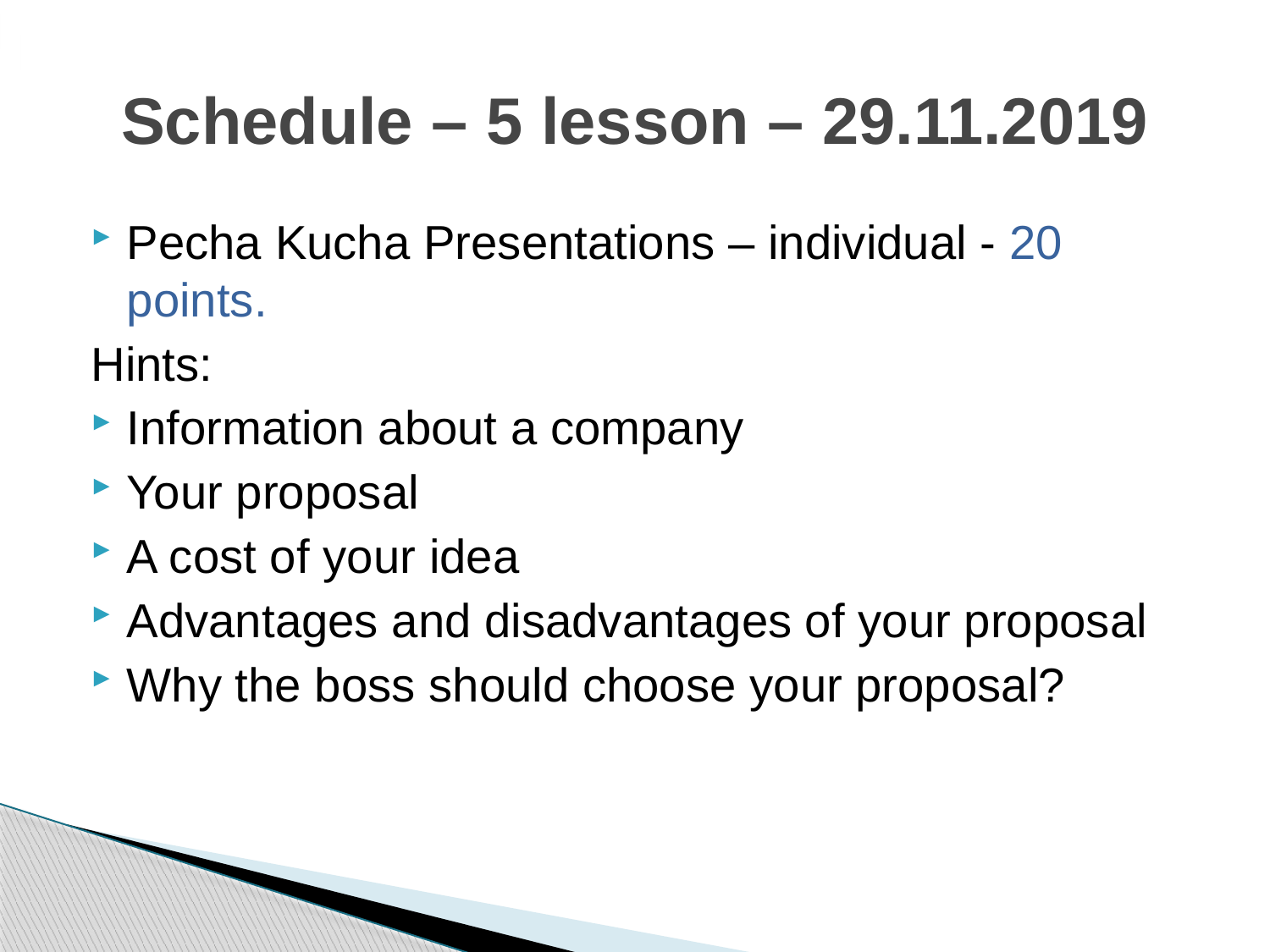

# Schedule – 5 lesson – 29.11.2019
Pecha Kucha Presentations – individual - 20 points.
Hints:
Information about a company
Your proposal
A cost of your idea
Advantages and disadvantages of your proposal
Why the boss should choose your proposal?